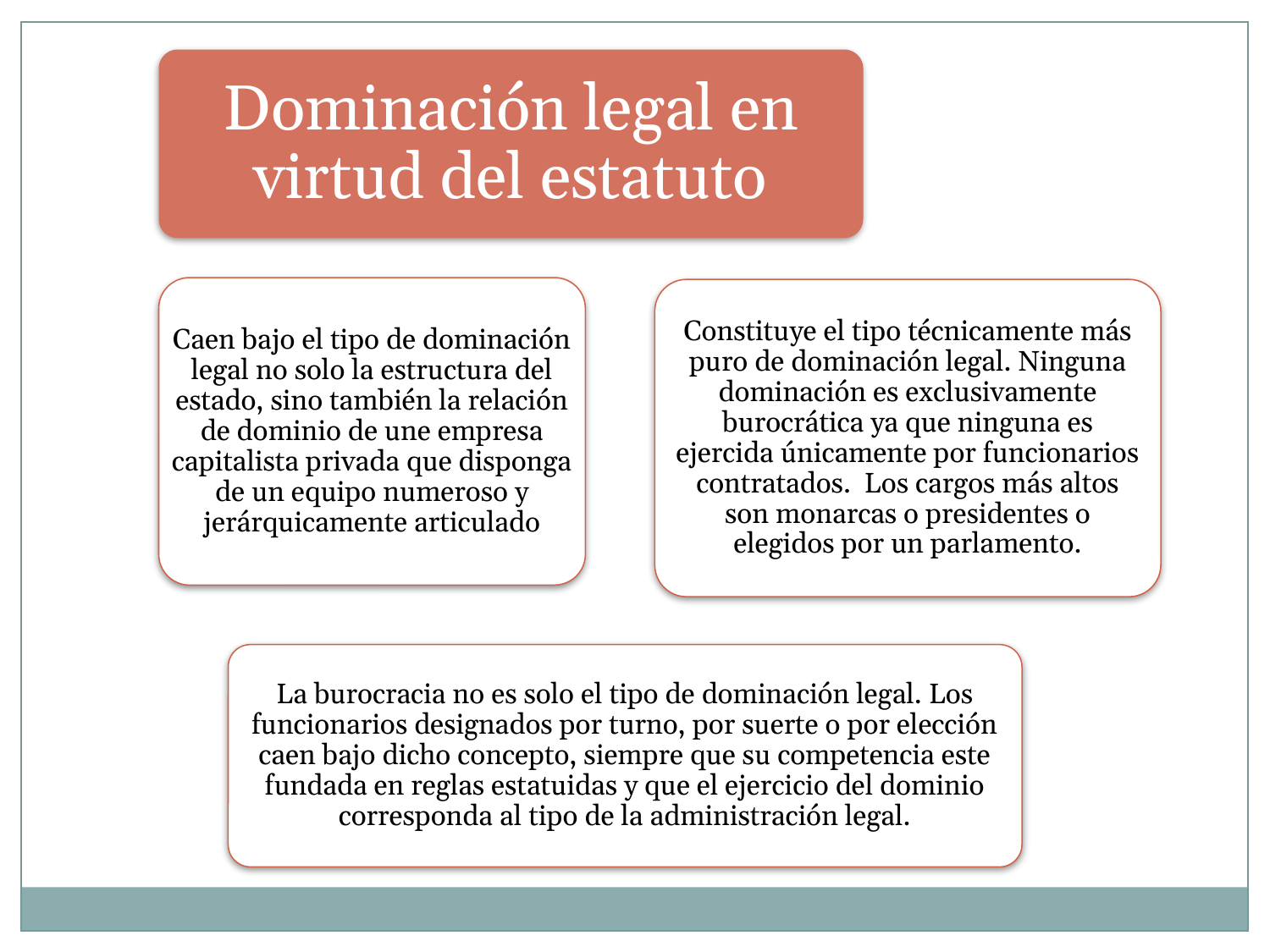

Dominación legal en virtud del estatuto

Caen bajo el tipo de dominación legal no solo la estructura del estado, sino también la relación de dominio de une empresa capitalista privada que disponga de un equipo numeroso y jerárquicamente articulado

Constituye el tipo técnicamente más puro de dominación legal. Ninguna dominación es exclusivamente burocrática ya que ninguna es ejercida únicamente por funcionarios contratados.  Los cargos más altos son monarcas o presidentes o elegidos por un parlamento.

La burocracia no es solo el tipo de dominación legal. Los funcionarios designados por turno, por suerte o por elección caen bajo dicho concepto, siempre que su competencia este fundada en reglas estatuidas y que el ejercicio del dominio corresponda al tipo de la administración legal.